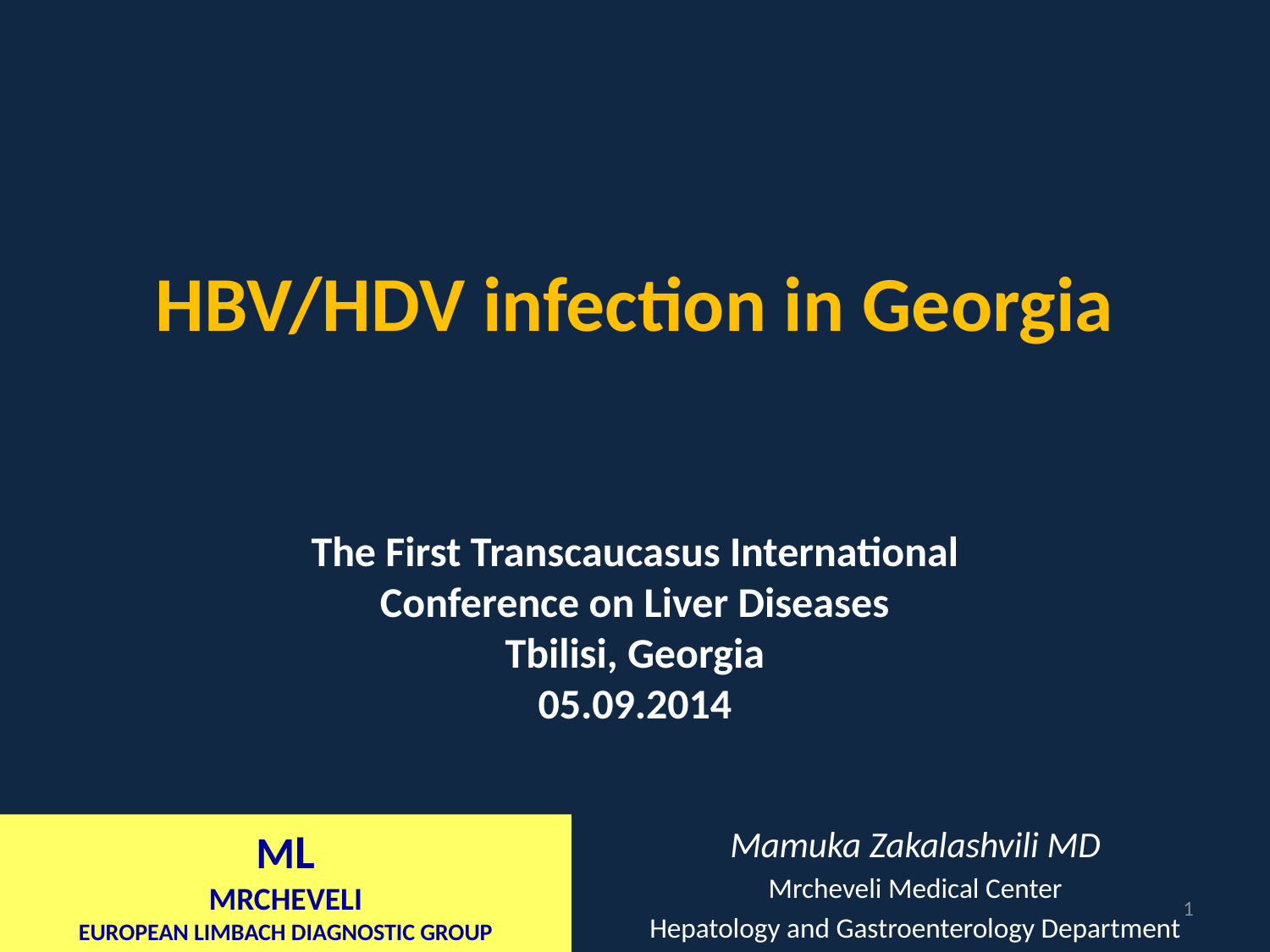

# HBV/HDV infection in Georgia
The First Transcaucasus International Conference on Liver Diseases
Tbilisi, Georgia
05.09.2014
ML
MRCHEVELI
EUROPEAN LIMBACH DIAGNOSTIC GROUP
Mamuka Zakalashvili MD
Mrcheveli Medical Center
Hepatology and Gastroenterology Department

1